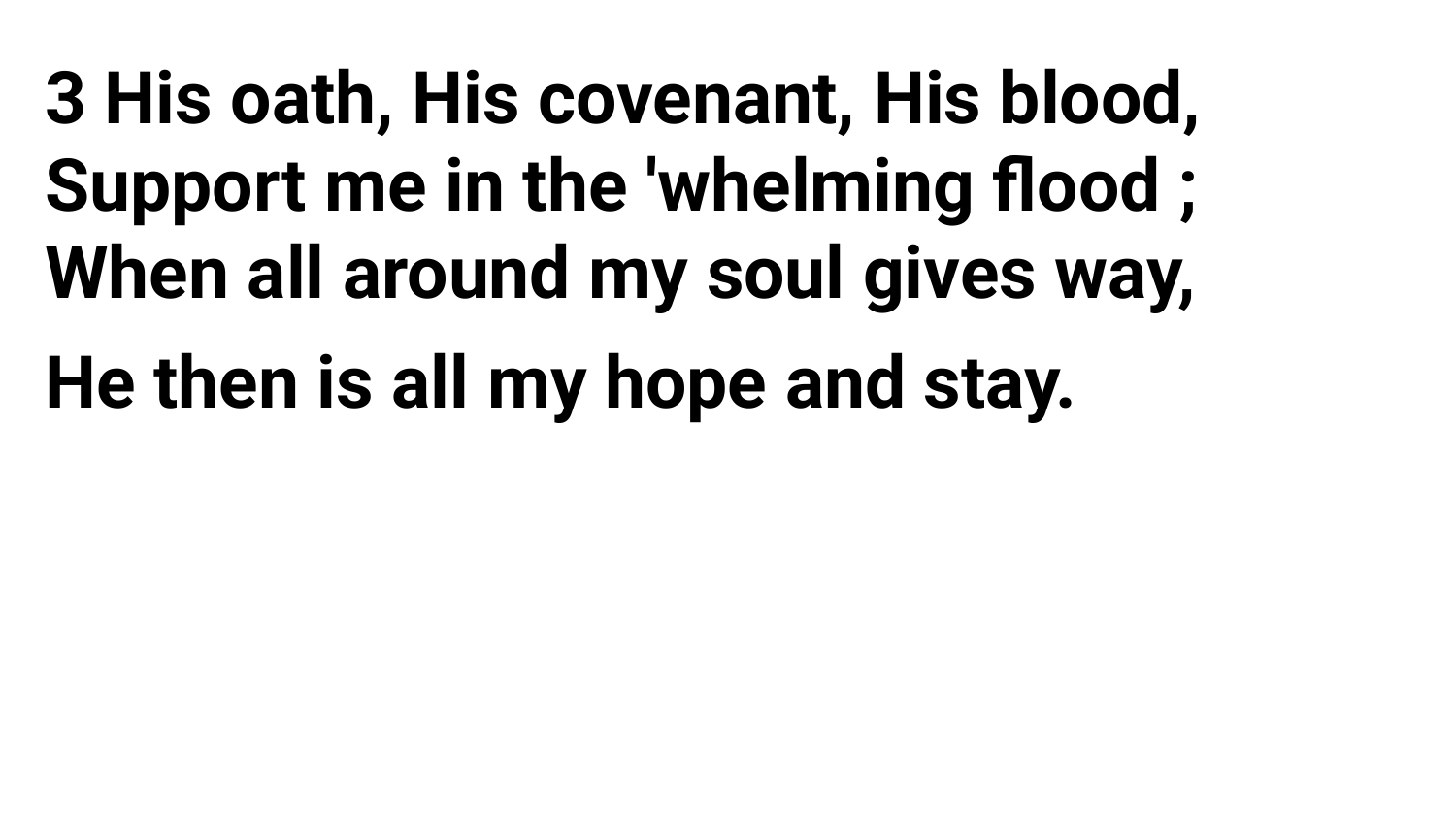

3 His oath, His covenant, His blood,
Support me in the 'whelming flood ;
When all around my soul gives way,
He then is all my hope and stay.